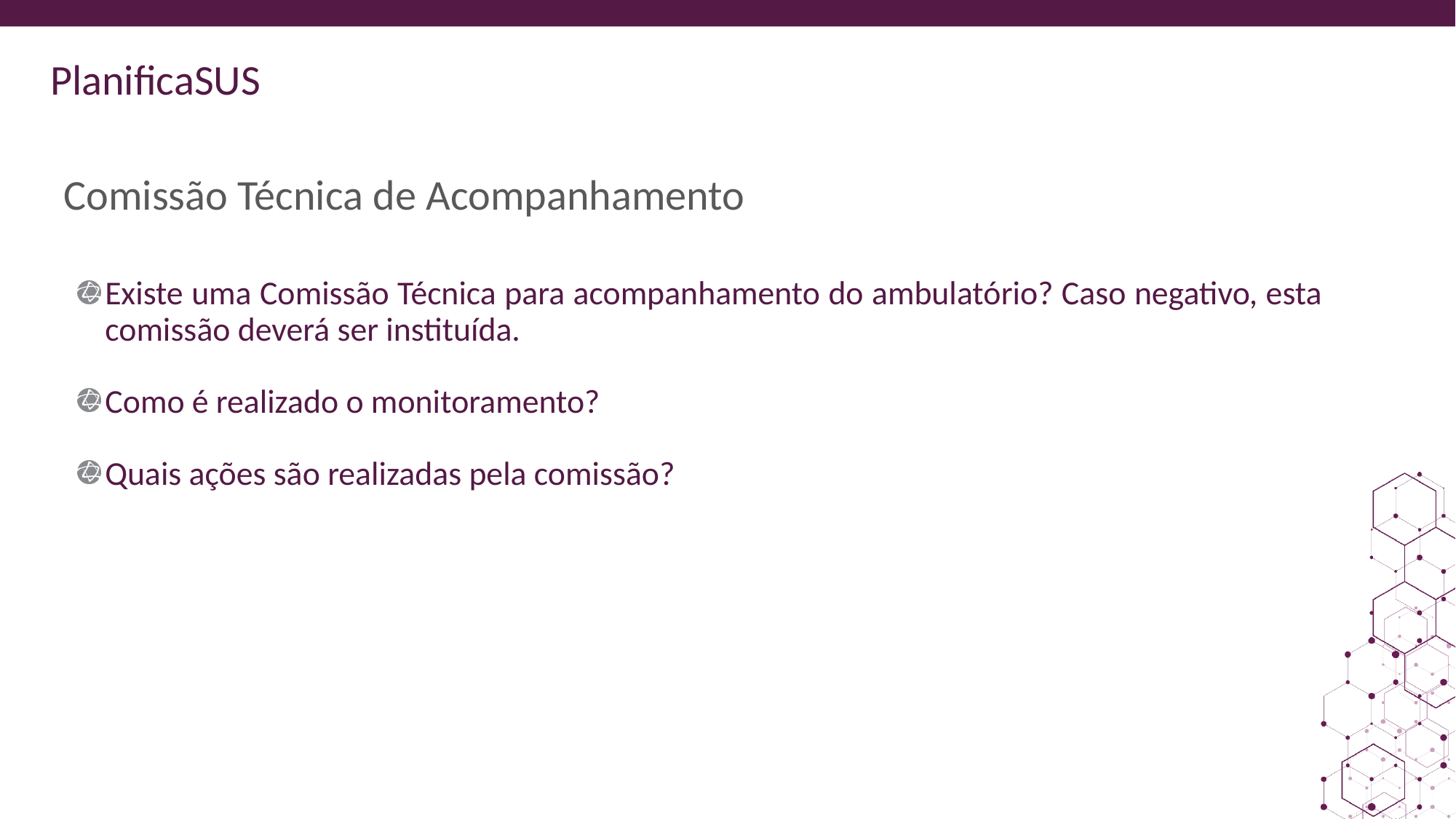

ORIENTAÇÕES:

Slide corpo TUTORIA
Fonte de sub-título: calibri 28 - cor do marcador
Corpo do texto: calibri 22 – azul
Manter os marcadores
Máximo cinco tópicos por slide
Tópicos alinhados à esquerda

# Comissão Técnica de Acompanhamento
Existe uma Comissão Técnica para acompanhamento do ambulatório? Caso negativo, esta comissão deverá ser instituída.

Como é realizado o monitoramento?

Quais ações são realizadas pela comissão?